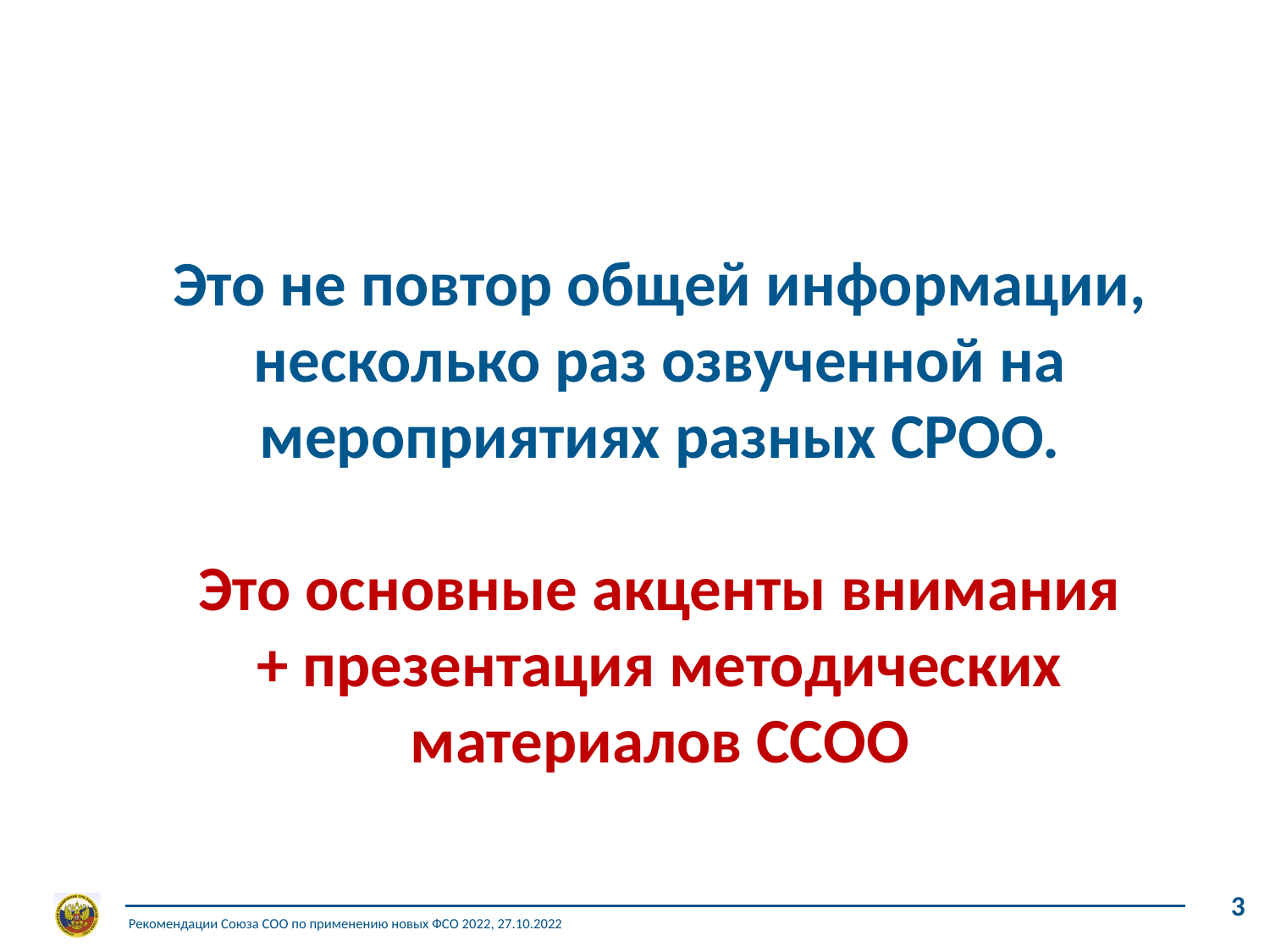

Это не повтор общей информации, несколько раз озвученной на мероприятиях разных СРОО.

Это основные акценты внимания
+ презентация методических материалов ССОО